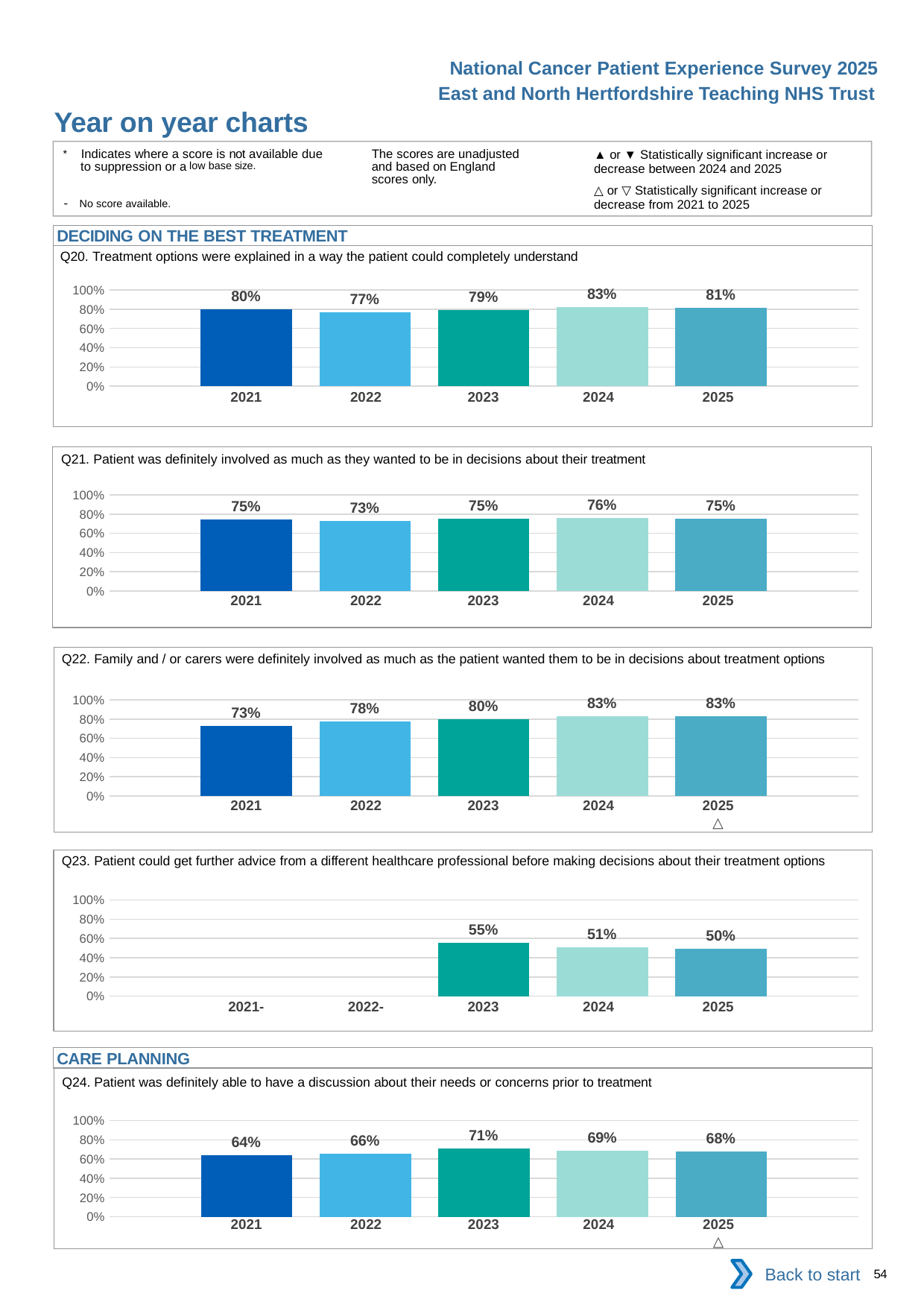

National Cancer Patient Experience Survey 2025
East and North Hertfordshire Teaching NHS Trust
Year on year charts (4)

The scores are unadjusted and based on England scores only.
*  Indicates where a score is not available due to suppression or a low base size.
- No score available.
▲ or ▼ Statistically significant increase or decrease between 2024 and 2025
△ or ▽ Statistically significant increase or decrease from 2021 to 2025
DECIDING ON THE BEST TREATMENT
Q20. Treatment options were explained in a way the patient could completely understand

### Chart

| Category | 2021 | 2022 | 2023 | 2024 | 2025 |
|---|---|---|---|---|---|
| Category 1 | 0.7976032 | 0.7659328 | 0.7940026 | 0.8252427 | 0.8115055 |
| 2021 | 2022 | 2023 | 2024 | 2025 |
| --- | --- | --- | --- | --- |
|  |  |  |  |  |
Q21. Patient was definitely involved as much as they wanted to be in decisions about their treatment

### Chart

| Category | 2021 | 2022 | 2023 | 2024 | 2025 |
|---|---|---|---|---|---|
| Category 1 | 0.7474874 | 0.7274702 | 0.7536946 | 0.7604167 | 0.7485648 |
| 2021 | 2022 | 2023 | 2024 | 2025 |
| --- | --- | --- | --- | --- |
|  |  |  |  |  |
Q22. Family and / or carers were definitely involved as much as the patient wanted them to be in decisions about treatment options

### Chart

| Category | 2021 | 2022 | 2023 | 2024 | 2025 |
|---|---|---|---|---|---|
| Category 1 | 0.7252585 | 0.7793924 | 0.7991391 | 0.8311688 | 0.8313878 |
| 2021 | 2022 | 2023 | 2024 | 2025 |
| --- | --- | --- | --- | --- |
|  |  |  |  | △ |
Q23. Patient could get further advice from a different healthcare professional before making decisions about their treatment options

### Chart

| Category | 2021 | 2022 | 2023 | 2024 | 2025 |
|---|---|---|---|---|---|
| Category 1 | None | None | 0.5538793 | 0.5069034 | 0.4955555 |
| 2021- | 2022- | 2023 | 2024 | 2025 |
| --- | --- | --- | --- | --- |
|  |  |  |  |  |
CARE PLANNING
Q24. Patient was definitely able to have a discussion about their needs or concerns prior to treatment

### Chart

| Category | 2021 | 2022 | 2023 | 2024 | 2025 |
|---|---|---|---|---|---|
| Category 1 | 0.6373627 | 0.6563981 | 0.7073826 | 0.6895674 | 0.6809045 |
| 2021 | 2022 | 2023 | 2024 | 2025 |
| --- | --- | --- | --- | --- |
|  |  |  |  | △ |
Back to start

54